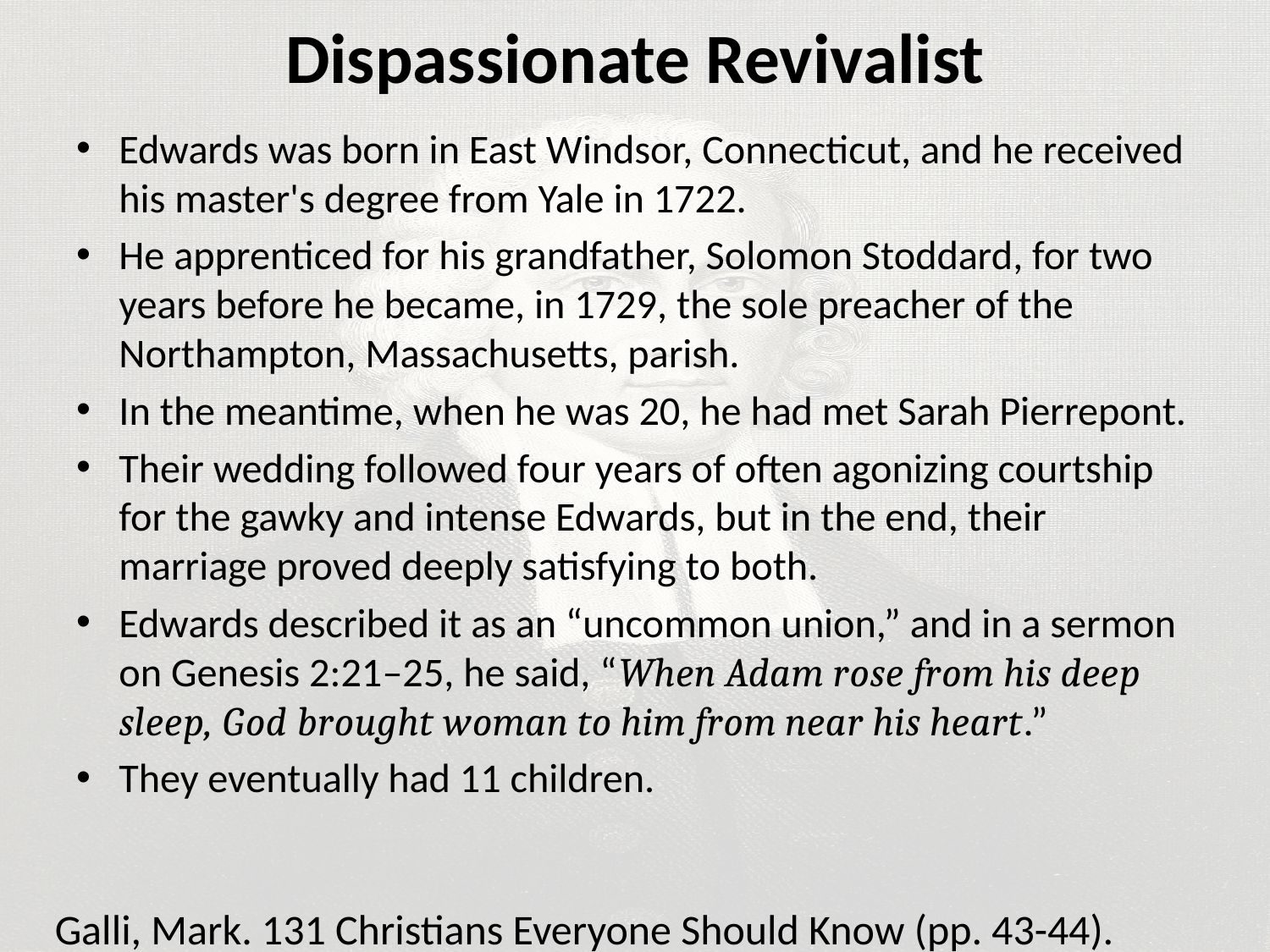

# Dispassionate Revivalist
Edwards was born in East Windsor, Connecticut, and he received his master's degree from Yale in 1722.
He apprenticed for his grandfather, Solomon Stoddard, for two years before he became, in 1729, the sole preacher of the Northampton, Massachusetts, parish.
In the meantime, when he was 20, he had met Sarah Pierrepont.
Their wedding followed four years of often agonizing courtship for the gawky and intense Edwards, but in the end, their marriage proved deeply satisfying to both.
Edwards described it as an “uncommon union,” and in a sermon on Genesis 2:21–25, he said, “When Adam rose from his deep sleep, God brought woman to him from near his heart.”
They eventually had 11 children.
Galli, Mark. 131 Christians Everyone Should Know (pp. 43-44).